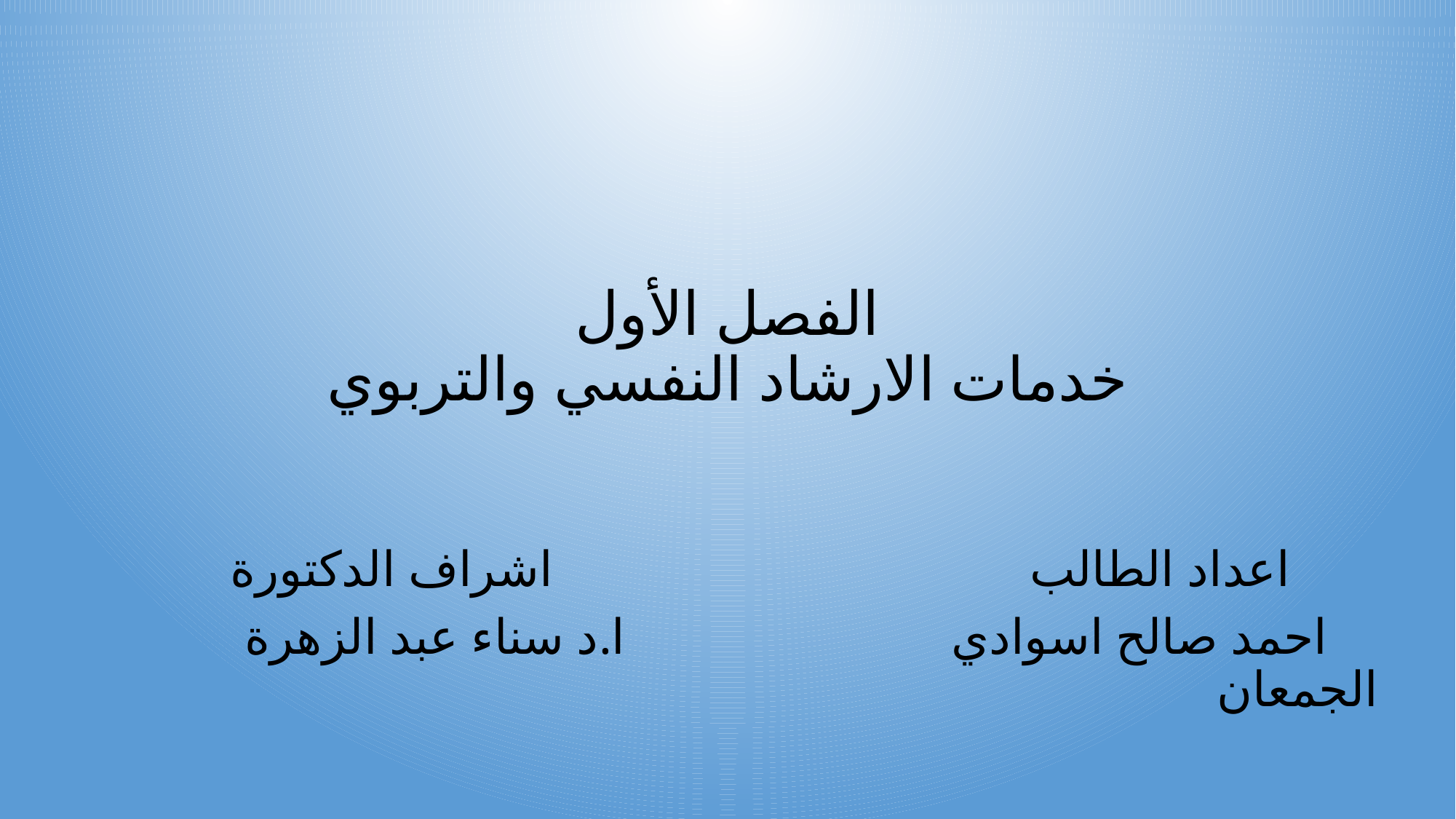

# الفصل الأول خدمات الارشاد النفسي والتربوي

       اعداد الطالب                                      اشراف الدكتورة
    احمد صالح اسوادي                          ا.د سناء عبد الزهرة الجمعان